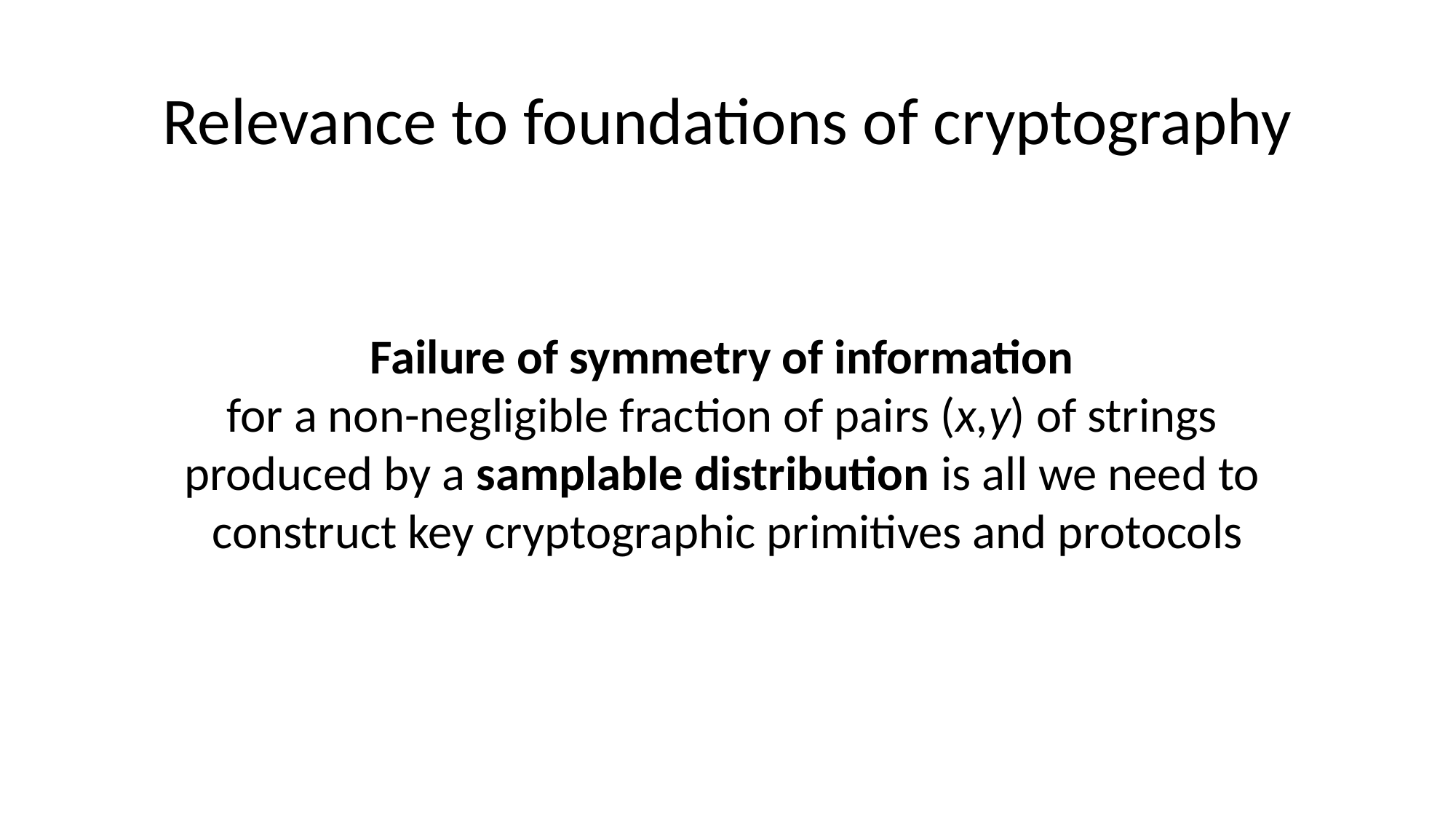

# Relevance to foundations of cryptography
Failure of symmetry of information
for a non-negligible fraction of pairs (x,y) of strings
produced by a samplable distribution is all we need to
construct key cryptographic primitives and protocols